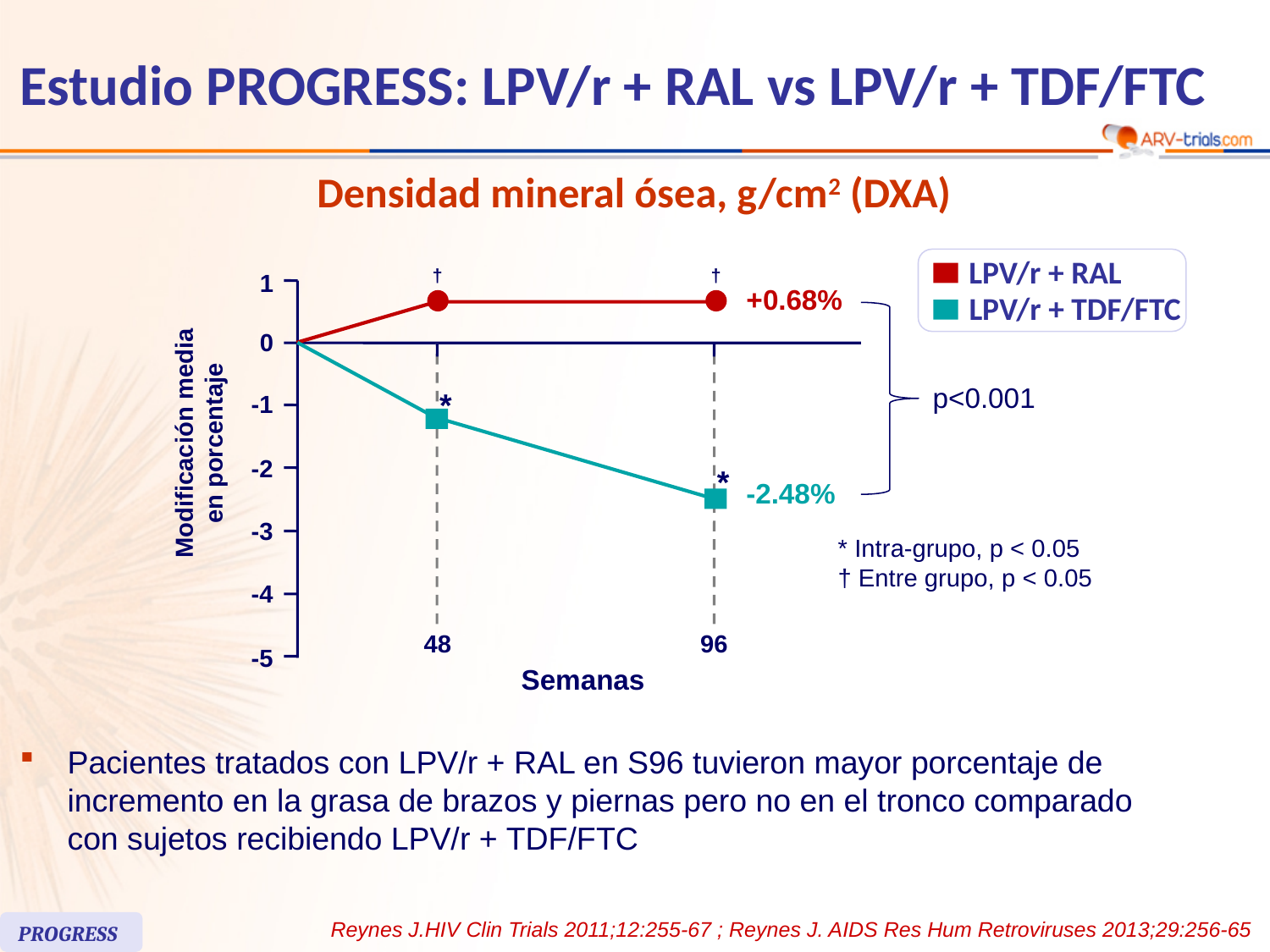

# Estudio PROGRESS: LPV/r + RAL vs LPV/r + TDF/FTC
Densidad mineral ósea, g/cm2 (DXA)
LPV/r + RAL

LPV/r + TDF/FTC

†
†
1
+0.68%

0

p<0.001
*
-1

Modificación media
en porcentaje
-2
*

-2.48%

-3
* Intra-grupo, p < 0.05
† Entre grupo, p < 0.05

-4

48
96
-5
Semanas

Pacientes tratados con LPV/r + RAL en S96 tuvieron mayor porcentaje de  incremento en la grasa de brazos y piernas pero no en el tronco comparado
con sujetos recibiendo LPV/r + TDF/FTC
Reynes J.HIV Clin Trials 2011;12:255-67 ; Reynes J. AIDS Res Hum Retroviruses 2013;29:256-65

PROGRESS
7